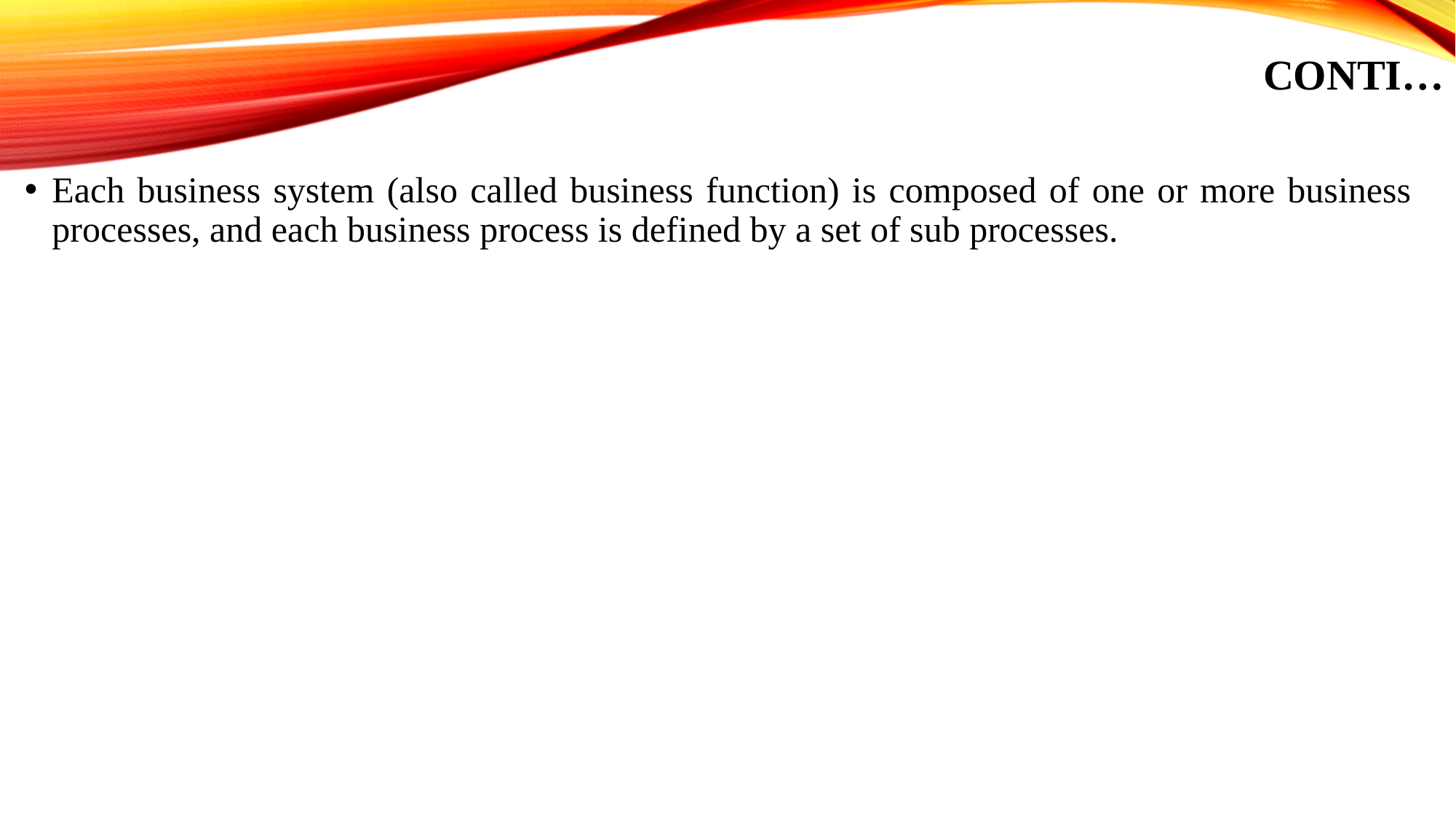

# Conti…
Each business system (also called business function) is composed of one or more business  processes, and each business process is defined by a set of sub processes.